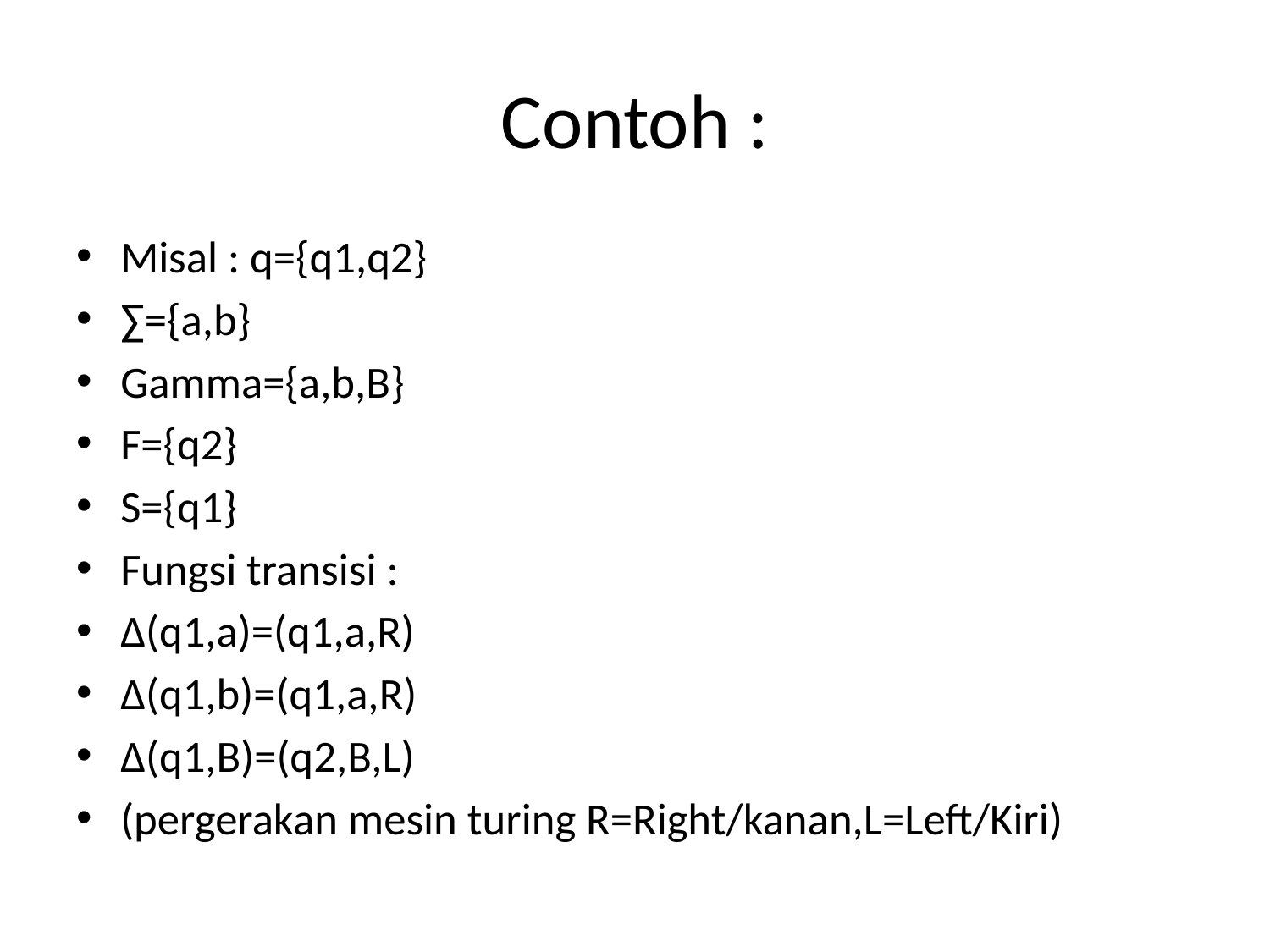

# Contoh :
Misal : q={q1,q2}
∑={a,b}
Gamma={a,b,B}
F={q2}
S={q1}
Fungsi transisi :
Δ(q1,a)=(q1,a,R)
Δ(q1,b)=(q1,a,R)
Δ(q1,B)=(q2,B,L)
(pergerakan mesin turing R=Right/kanan,L=Left/Kiri)